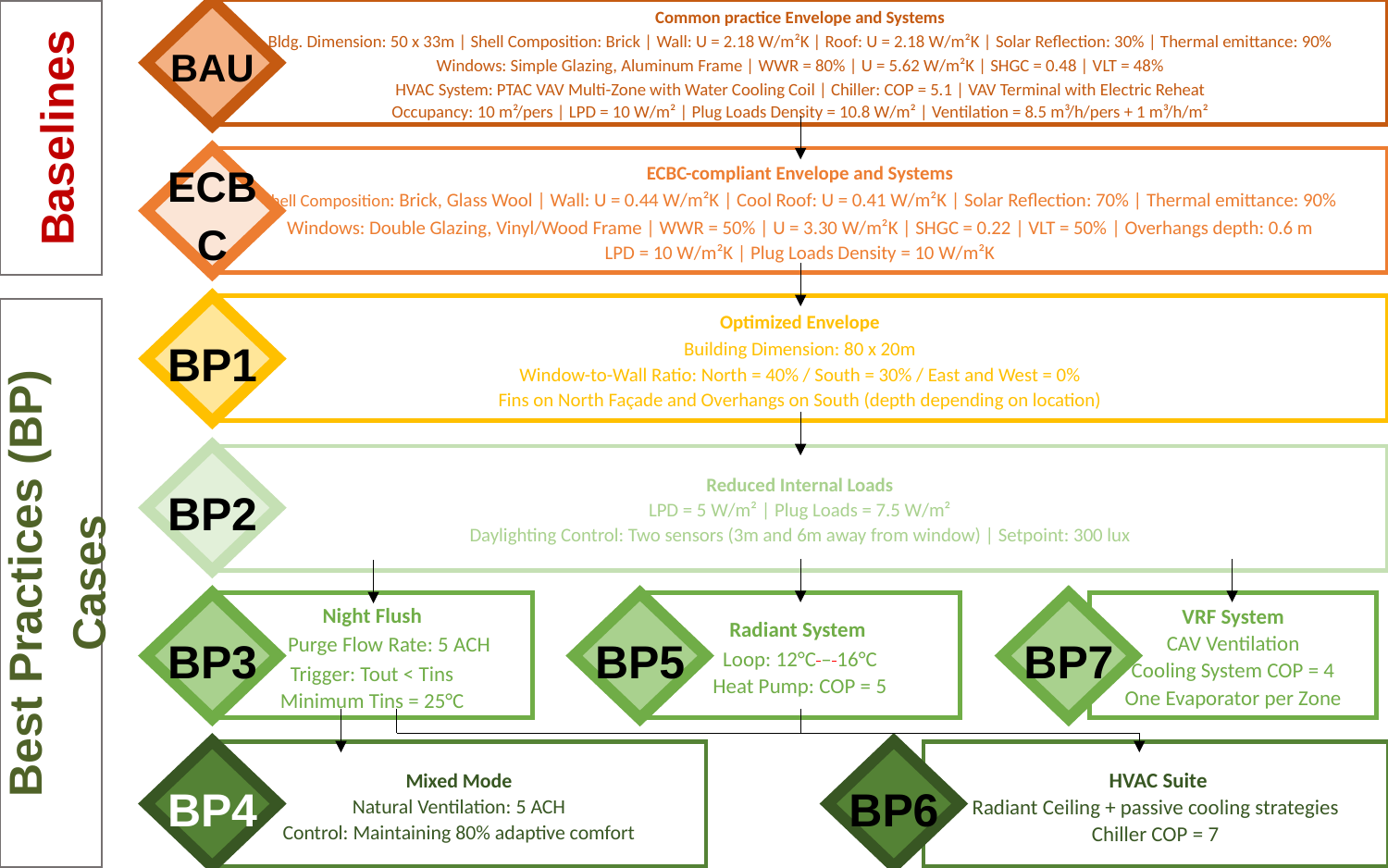

BAU
Common practice Envelope and Systems
Bldg. Dimension: 50 x 33m | Shell Composition: Brick | Wall: U = 2.18 W/m²K | Roof: U = 2.18 W/m²K | Solar Reflection: 30% | Thermal emittance: 90%
Windows: Simple Glazing, Aluminum Frame | WWR = 80% | U = 5.62 W/m²K | SHGC = 0.48 | VLT = 48%
HVAC System: PTAC VAV Multi-Zone with Water Cooling Coil | Chiller: COP = 5.1 | VAV Terminal with Electric Reheat
Occupancy: 10 m²/pers | LPD = 10 W/m² | Plug Loads Density = 10.8 W/m² | Ventilation = 8.5 m³/h/pers + 1 m³/h/m²
Baselines

ECBC
ECBC-compliant Envelope and Systems
Shell Composition: Brick, Glass Wool | Wall: U = 0.44 W/m²K | Cool Roof: U = 0.41 W/m²K | Solar Reflection: 70% | Thermal emittance: 90%
Windows: Double Glazing, Vinyl/Wood Frame | WWR = 50% | U = 3.30 W/m²K | SHGC = 0.22 | VLT = 50% | Overhangs depth: 0.6 m
LPD = 10 W/m²K | Plug Loads Density = 10 W/m²K

BP1
Optimized Envelope
Building Dimension: 80 x 20m
Window-to-Wall Ratio: North = 40% / South = 30% / East and West = 0%
Fins on North Façade and Overhangs on South (depth depending on location)
Best Practices (BP) Cases

BP2
Reduced Internal Loads
LPD = 5 W/m² | Plug Loads = 7.5 W/m²
Daylighting Control: Two sensors (3m and 6m away from window) | Setpoint: 300 lux

BP3
Night Flush
       Purge Flow Rate: 5 ACH
Trigger: Tout < Tins
Minimum Tins = 25°C

BP5
Radiant System
Loop: 12°C – 16°C
Heat Pump: COP = 5

BP7
VRF System
CAV Ventilation
Cooling System COP = 4
One Evaporator per Zone

BP4
Mixed Mode
Natural Ventilation: 5 ACH
Control: Maintaining 80% adaptive comfort

BP6
 HVAC Suite
Radiant Ceiling + passive cooling strategies
Chiller COP = 7
11